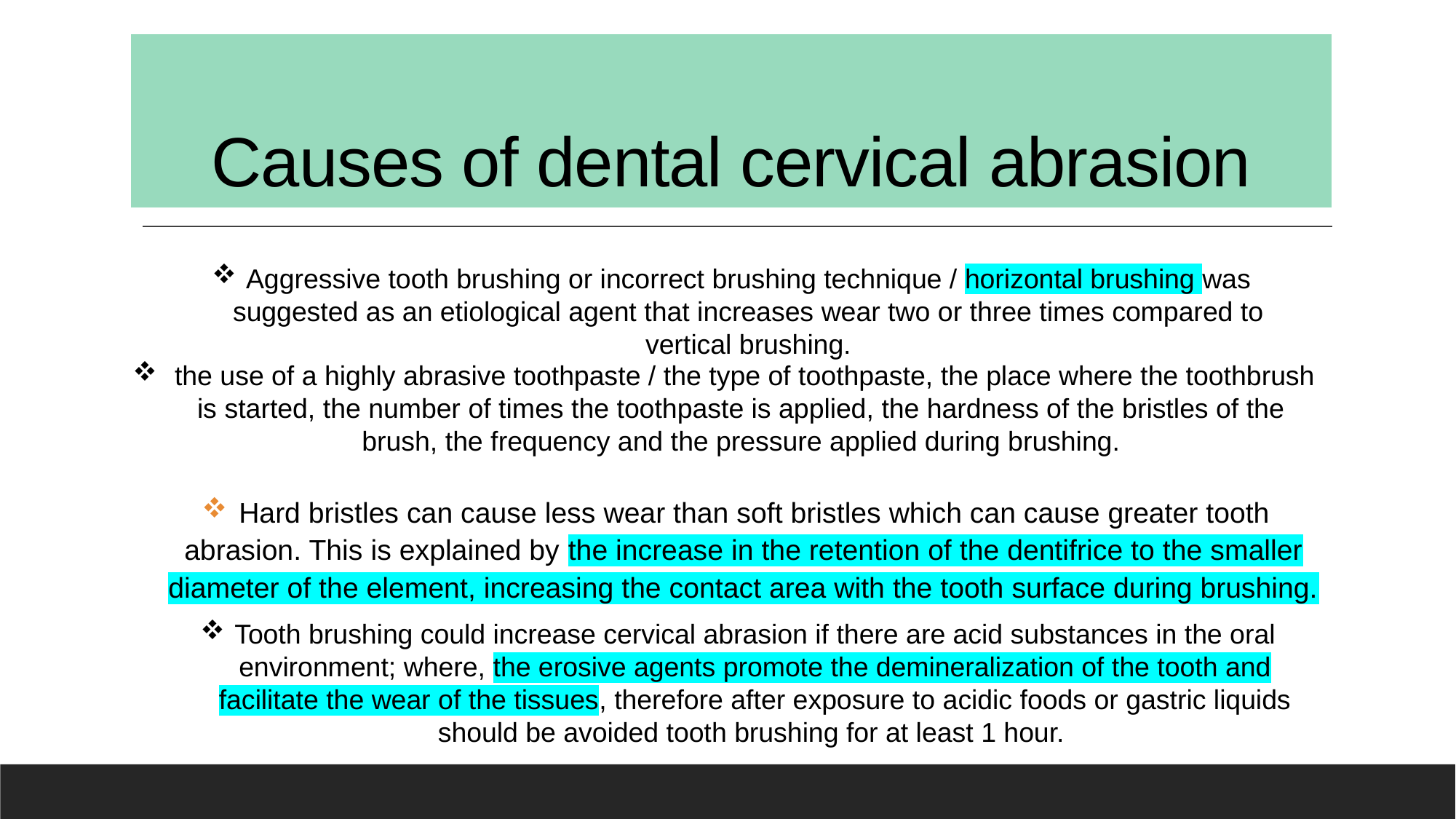

# Causes of dental cervical abrasion
Aggressive tooth brushing or incorrect brushing technique / horizontal brushing was suggested as an etiological agent that increases wear two or three times compared to vertical brushing.

 the use of a highly abrasive toothpaste / the type of toothpaste, the place where the toothbrush is started, the number of times the toothpaste is applied, the hardness of the bristles of the brush, the frequency and the pressure applied during brushing.
 Hard bristles can cause less wear than soft bristles which can cause greater tooth abrasion. This is explained by the increase in the retention of the dentifrice to the smaller diameter of the element, increasing the contact area with the tooth surface during brushing.
Tooth brushing could increase cervical abrasion if there are acid substances in the oral environment; where, the erosive agents promote the demineralization of the tooth and facilitate the wear of the tissues, therefore after exposure to acidic foods or gastric liquids should be avoided tooth brushing for at least 1 hour.